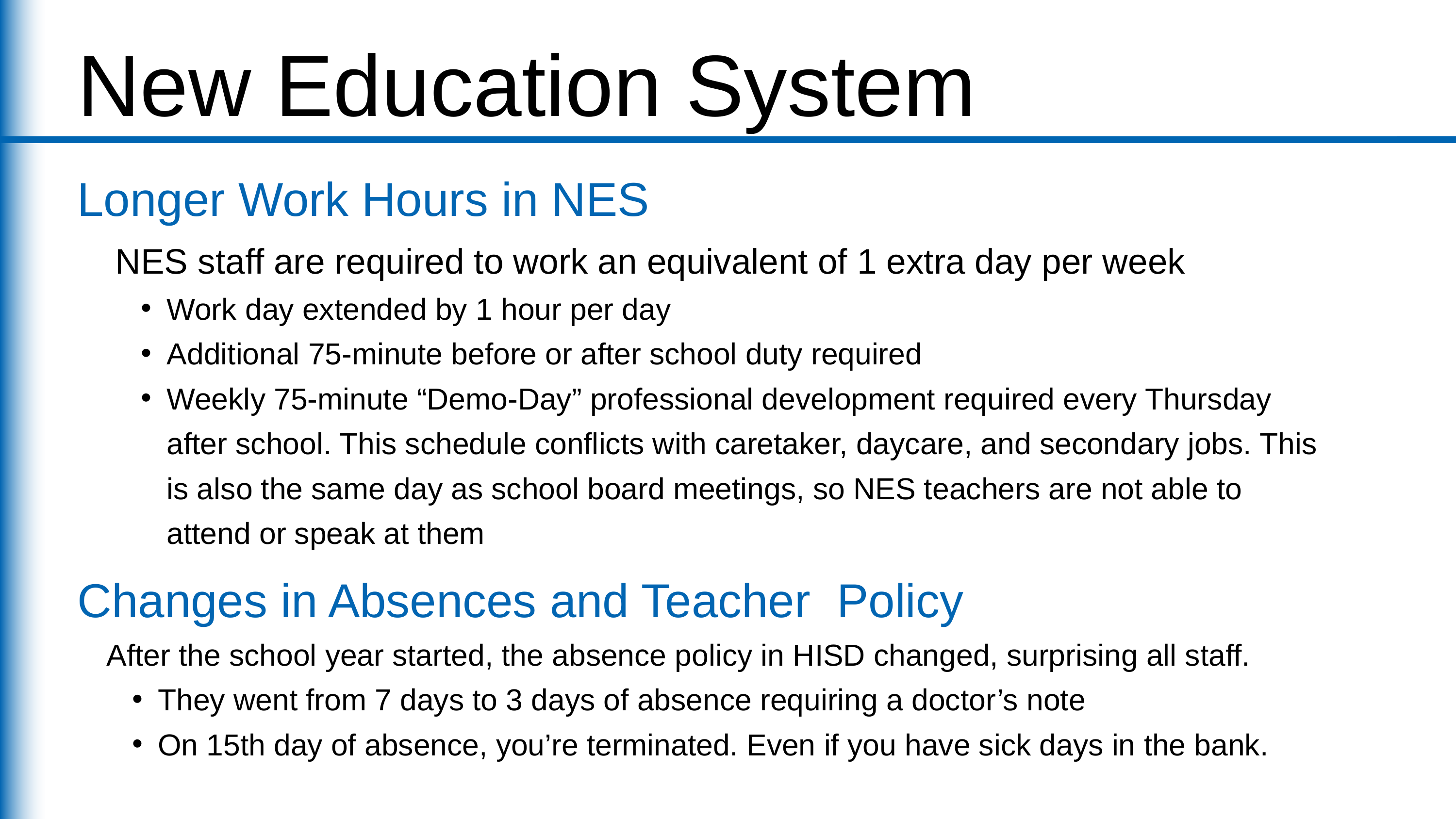

New Education System

Longer Work Hours in NES
NES staff are required to work an equivalent of 1 extra day per week
Work day extended by 1 hour per day
Additional 75-minute before or after school duty required
Weekly 75-minute “Demo-Day” professional development required every Thursday after school. This schedule conflicts with caretaker, daycare, and secondary jobs. This is also the same day as school board meetings, so NES teachers are not able to attend or speak at them

Changes in Absences and Teacher  Policy
After the school year started, the absence policy in HISD changed, surprising all staff.
They went from 7 days to 3 days of absence requiring a doctor’s note
On 15th day of absence, you’re terminated. Even if you have sick days in the bank.